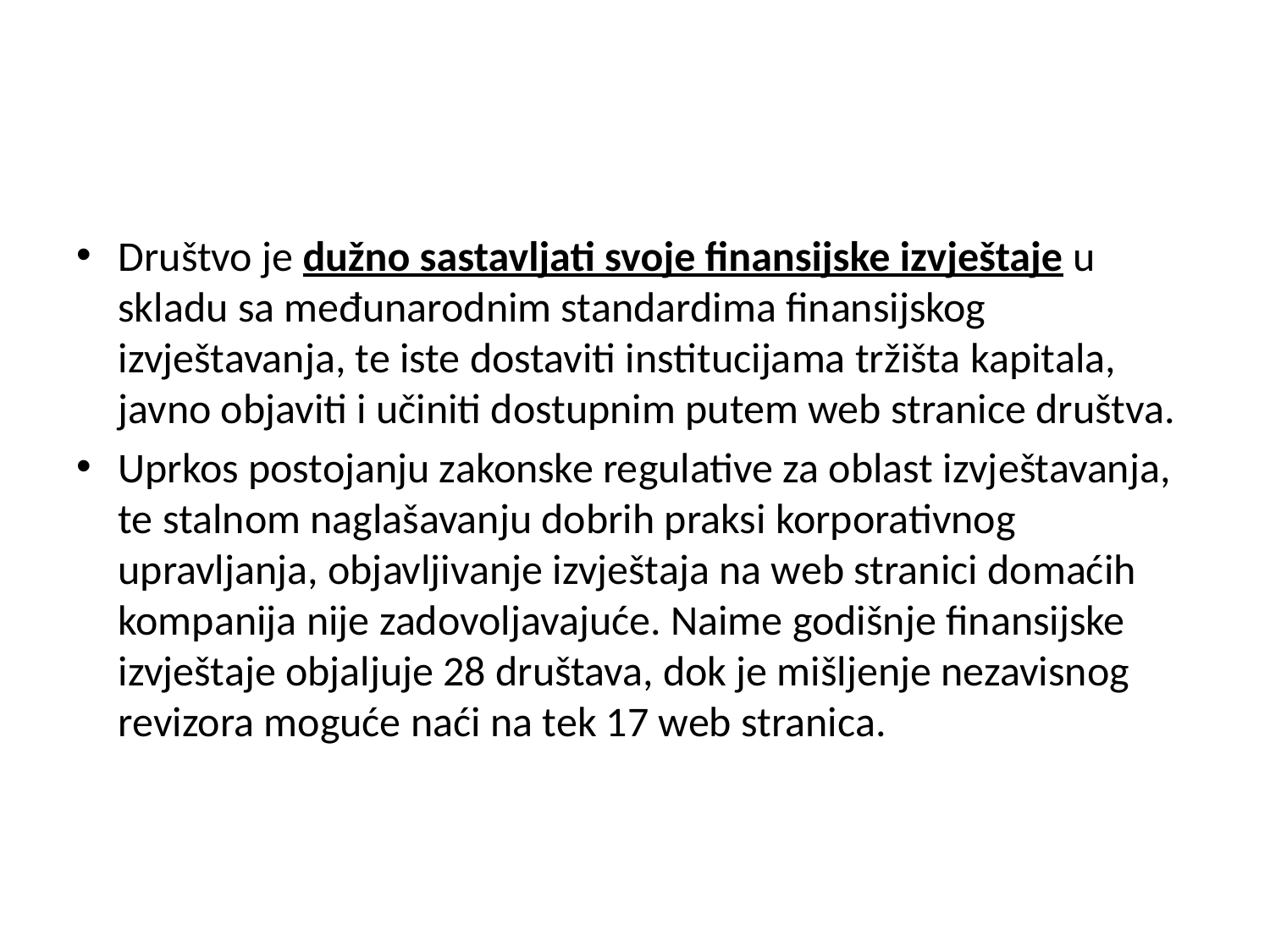

Društvo je dužno sastavljati svoje finansijske izvještaje u skladu sa međunarodnim standardima finansijskog izvještavanja, te iste dostaviti institucijama tržišta kapitala, javno objaviti i učiniti dostupnim putem web stranice društva.
Uprkos postojanju zakonske regulative za oblast izvještavanja, te stalnom naglašavanju dobrih praksi korporativnog upravljanja, objavljivanje izvještaja na web stranici domaćih kompanija nije zadovoljavajuće. Naime godišnje finansijske izvještaje objaljuje 28 društava, dok je mišljenje nezavisnog revizora moguće naći na tek 17 web stranica.